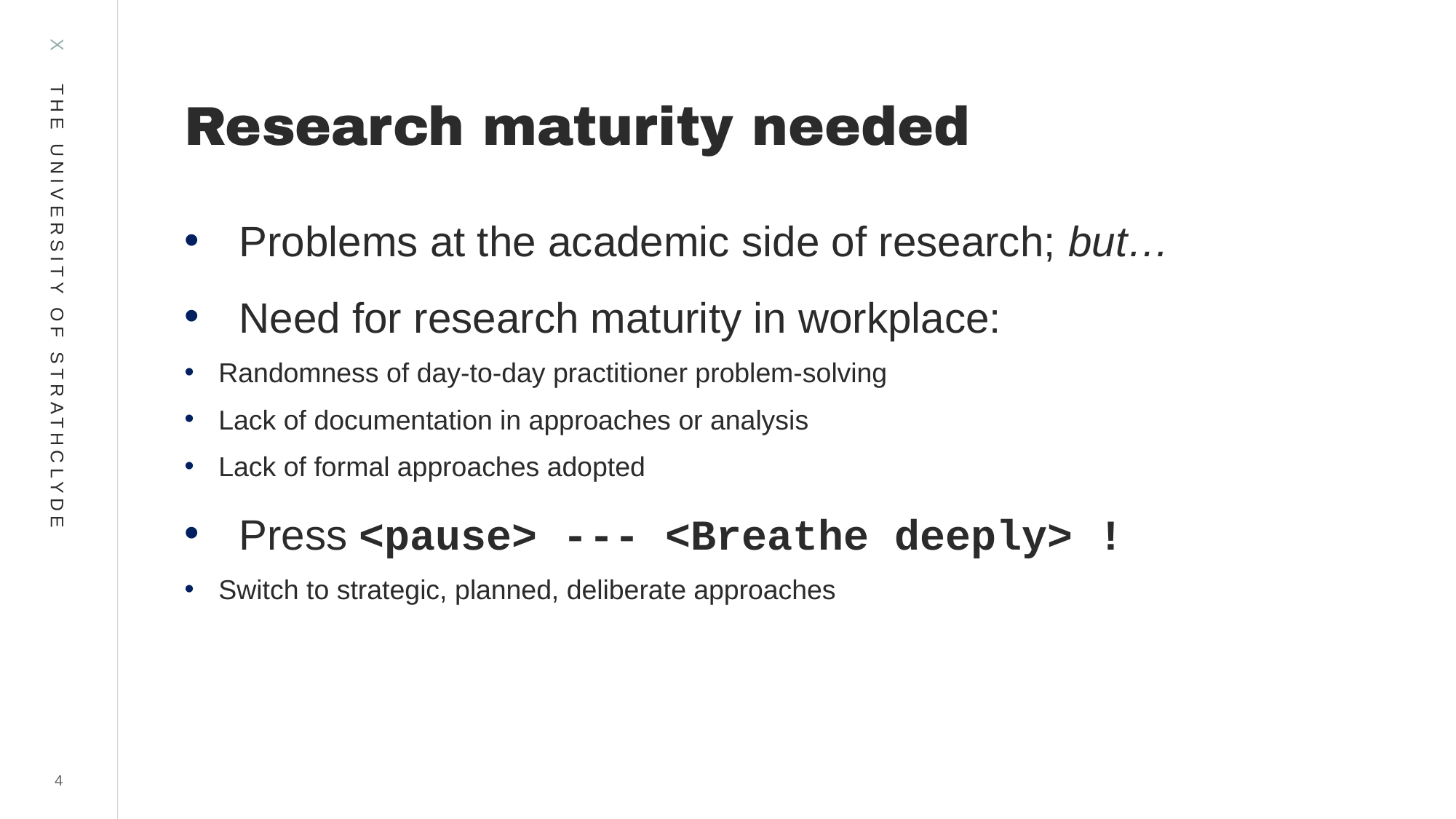

# Research maturity needed
Problems at the academic side of research; but…
Need for research maturity in workplace:
Randomness of day-to-day practitioner problem-solving
Lack of documentation in approaches or analysis
Lack of formal approaches adopted
Press <pause> --- <Breathe deeply> !
Switch to strategic, planned, deliberate approaches
4